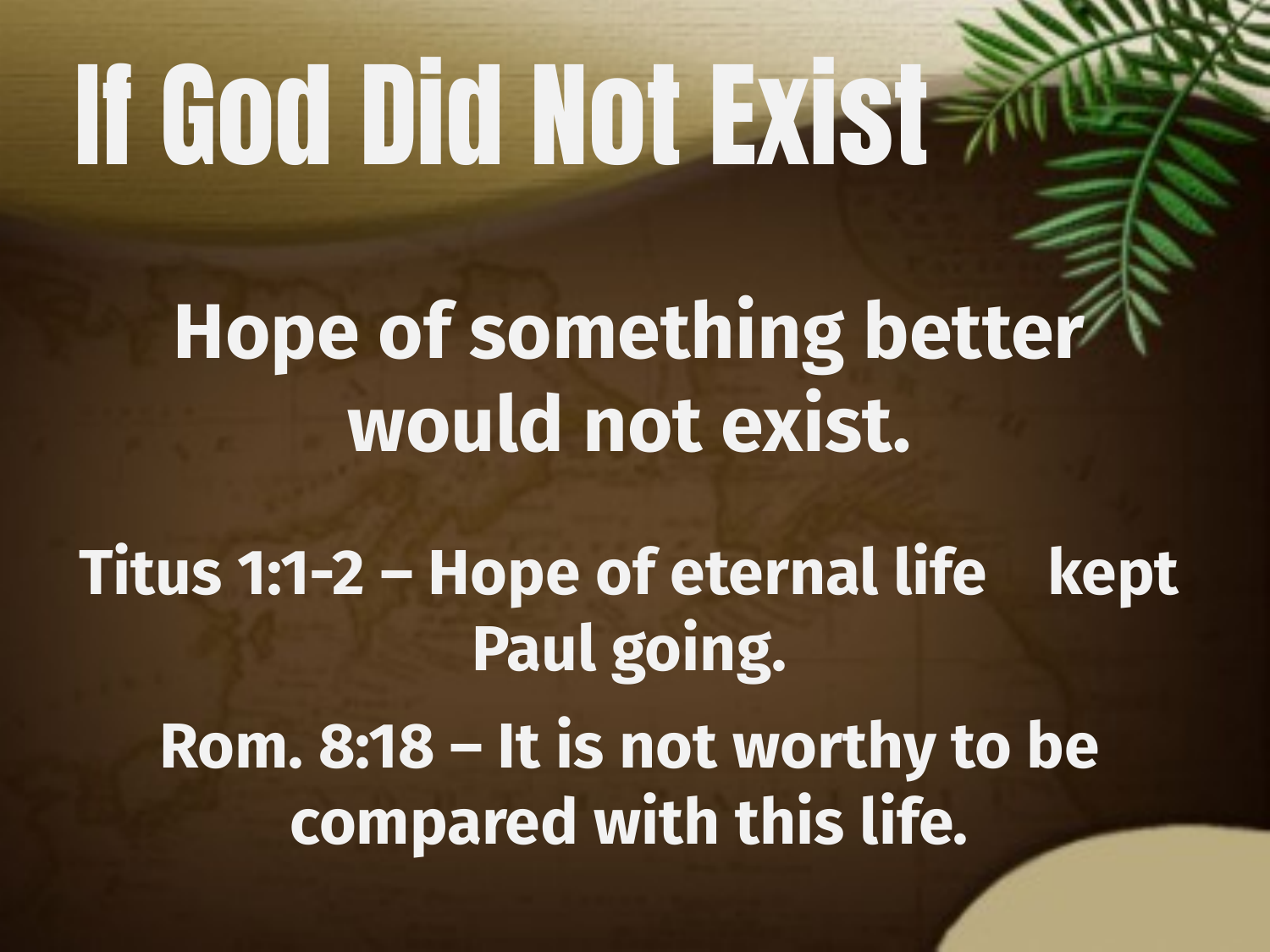

If God Did Not Exist
Hope of something better
would not exist.

Titus 1:1-2 – Hope of eternal life    kept Paul going.
Rom. 8:18 – It is not worthy to be compared with this life.